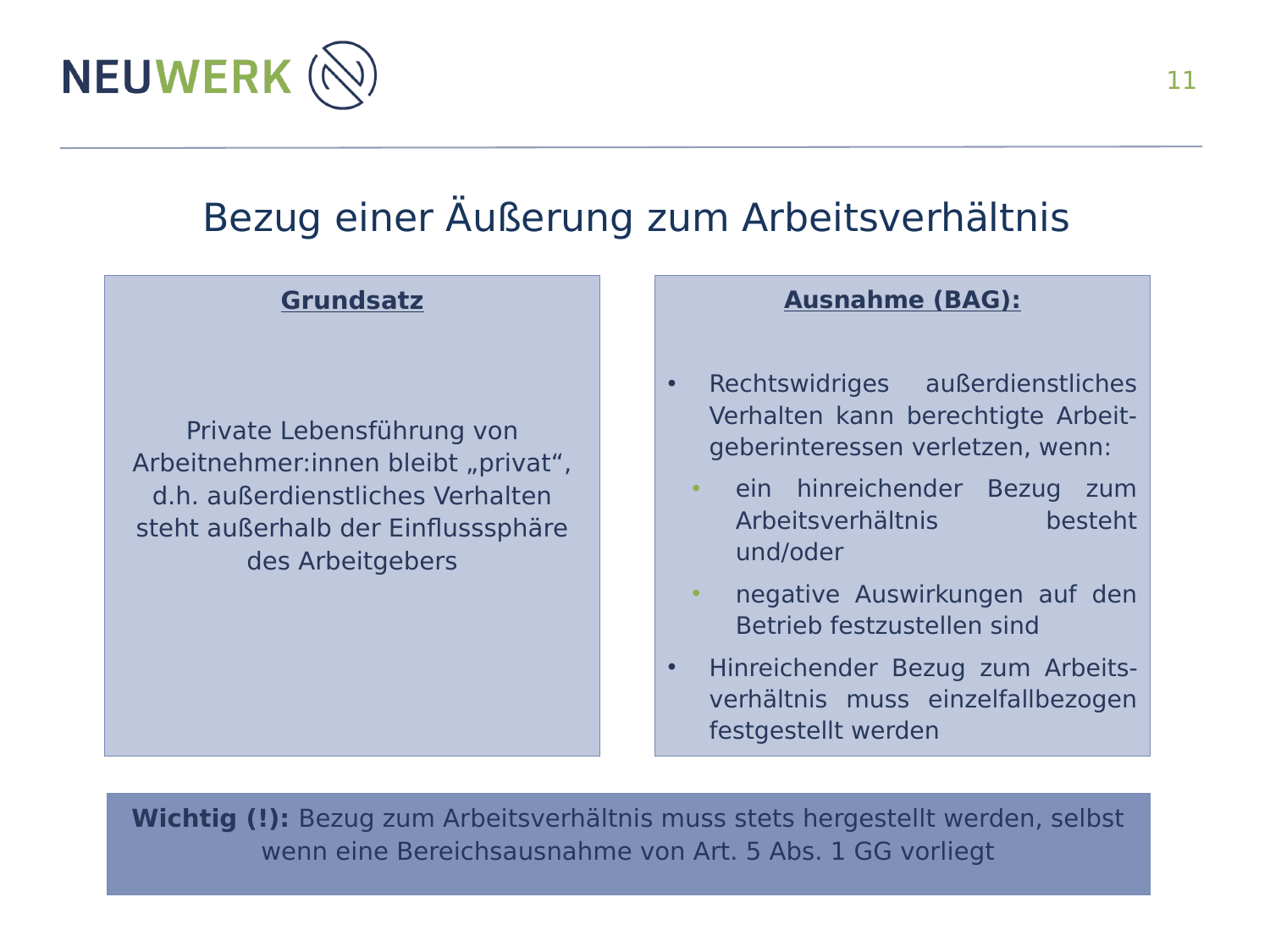

# Bezug einer Äußerung zum Arbeitsverhältnis
Grundsatz

Private Lebensführung von Arbeitnehmer:innen bleibt „privat“, d.h. außerdienstliches Verhalten steht außerhalb der Einflusssphäre des Arbeitgebers

Ausnahme (BAG):

Rechtswidriges außerdienstliches Verhalten kann berechtigte Arbeit-geberinteressen verletzen, wenn:
ein hinreichender Bezug zum Arbeitsverhältnis besteht und/oder
negative Auswirkungen auf den Betrieb festzustellen sind
Hinreichender Bezug zum Arbeits-verhältnis muss einzelfallbezogen festgestellt werden

Wichtig (!): Bezug zum Arbeitsverhältnis muss stets hergestellt werden, selbst wenn eine Bereichsausnahme von Art. 5 Abs. 1 GG vorliegt